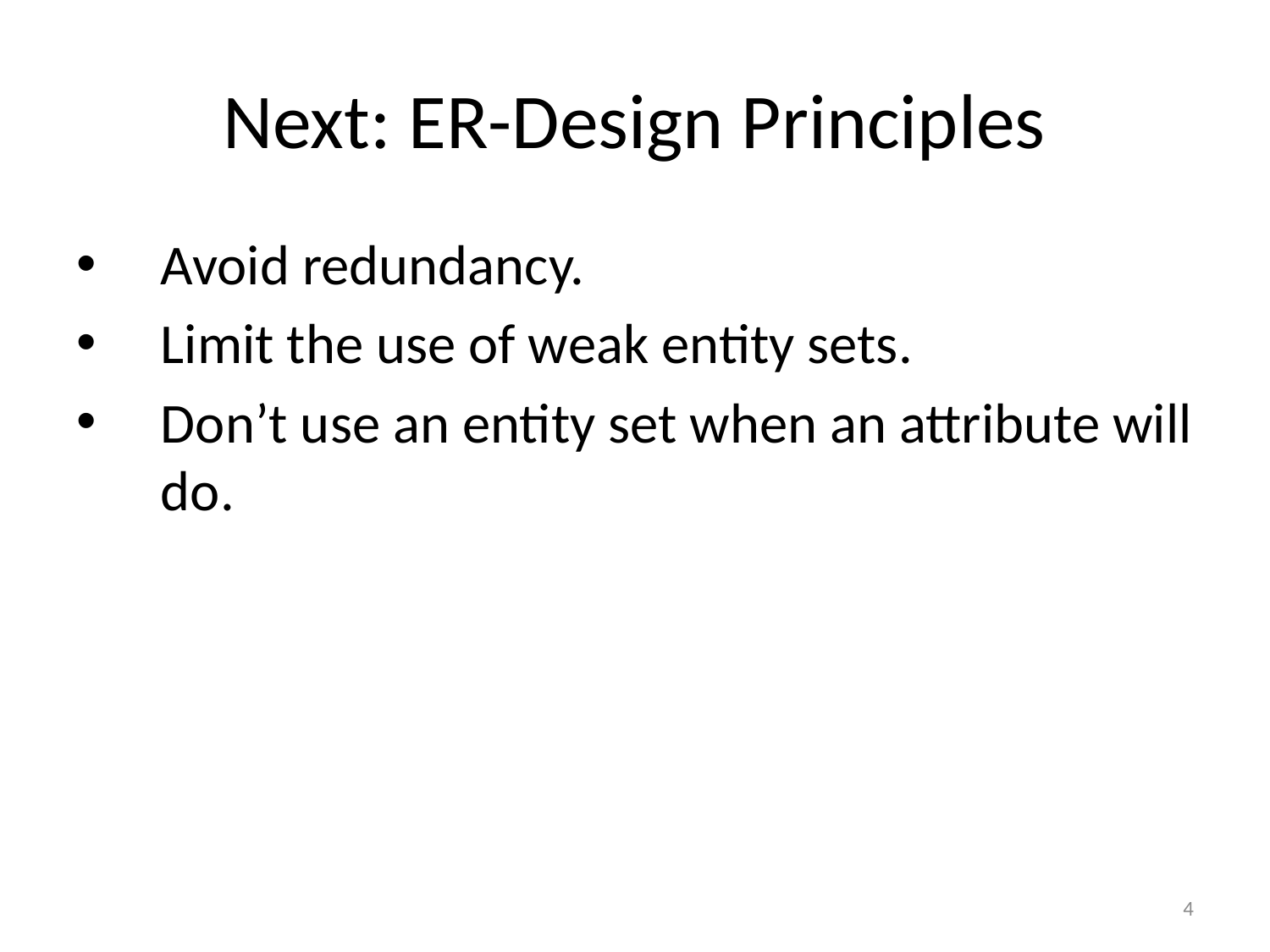

# Next: ER-Design Principles
Avoid redundancy.
Limit the use of weak entity sets.
Don’t use an entity set when an attribute will do.
4